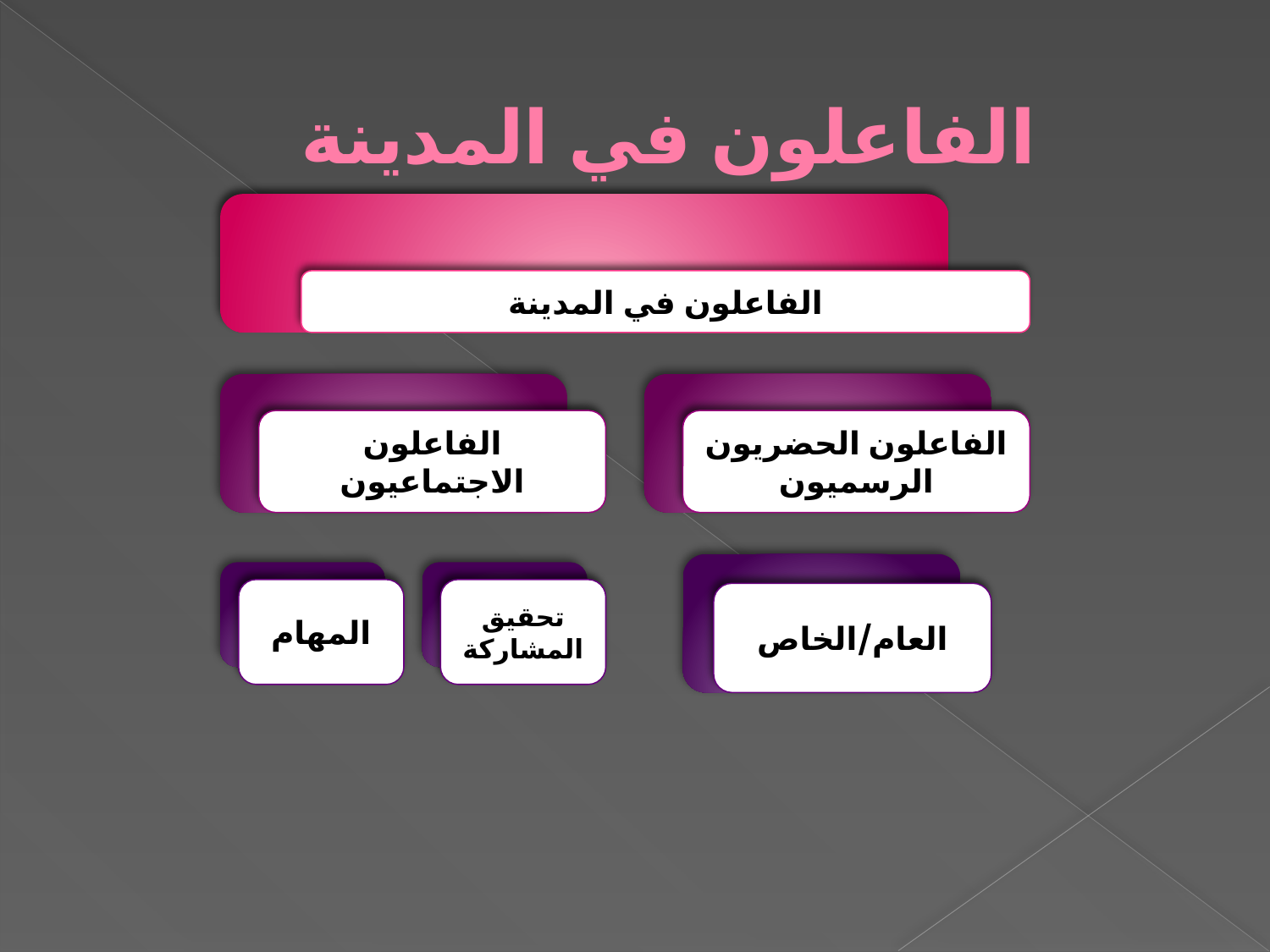

# الفاعلون في المدينة
الفاعلون في المدينة
المهام
تحقيق المشاركة
الفاعلون الحضريون الرسميون
العام/الخاص